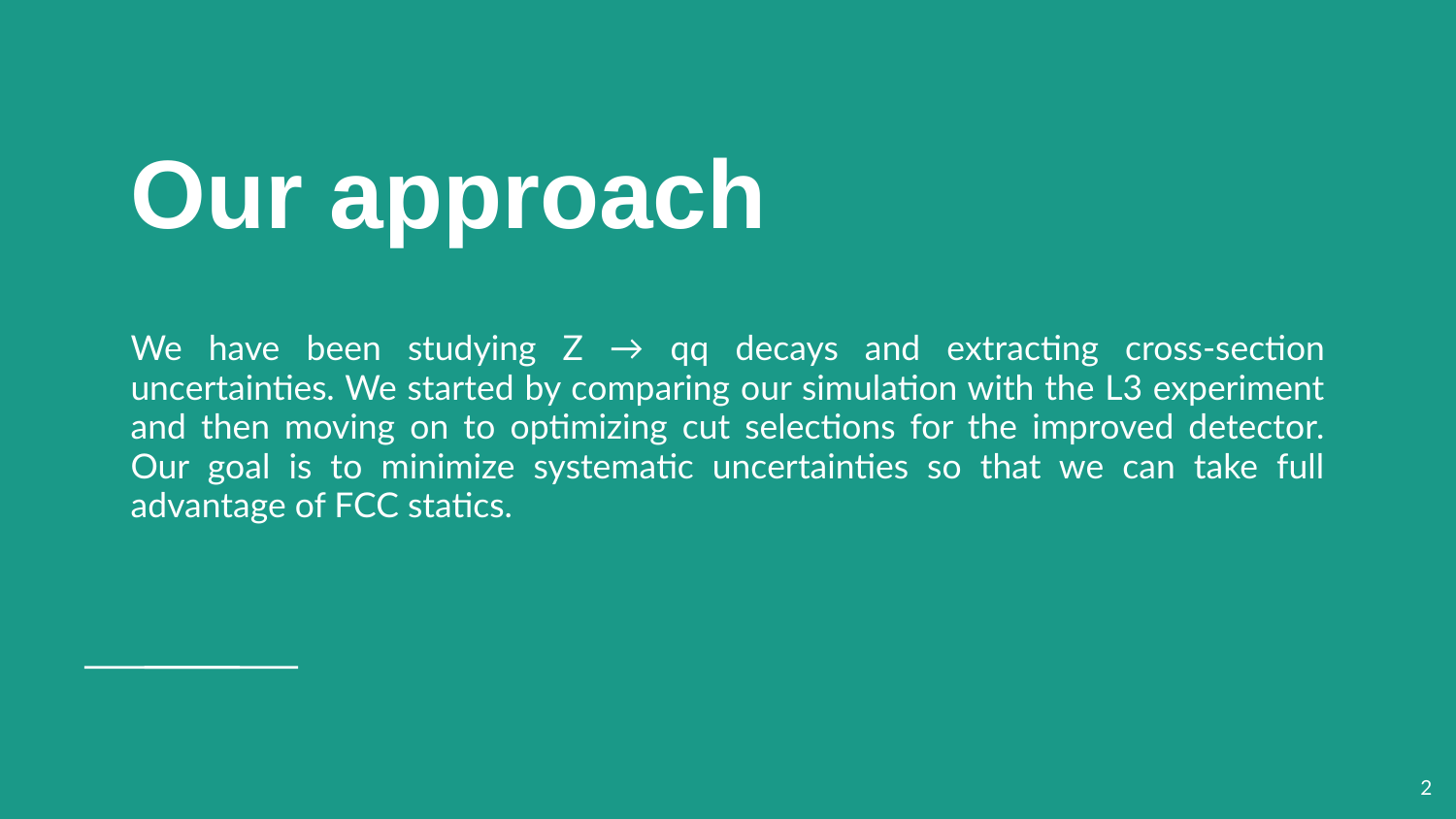

# Our approach
We have been studying Z → qq decays and extracting cross-section uncertainties. We started by comparing our simulation with the L3 experiment and then moving on to optimizing cut selections for the improved detector. Our goal is to minimize systematic uncertainties so that we can take full advantage of FCC statics.
2